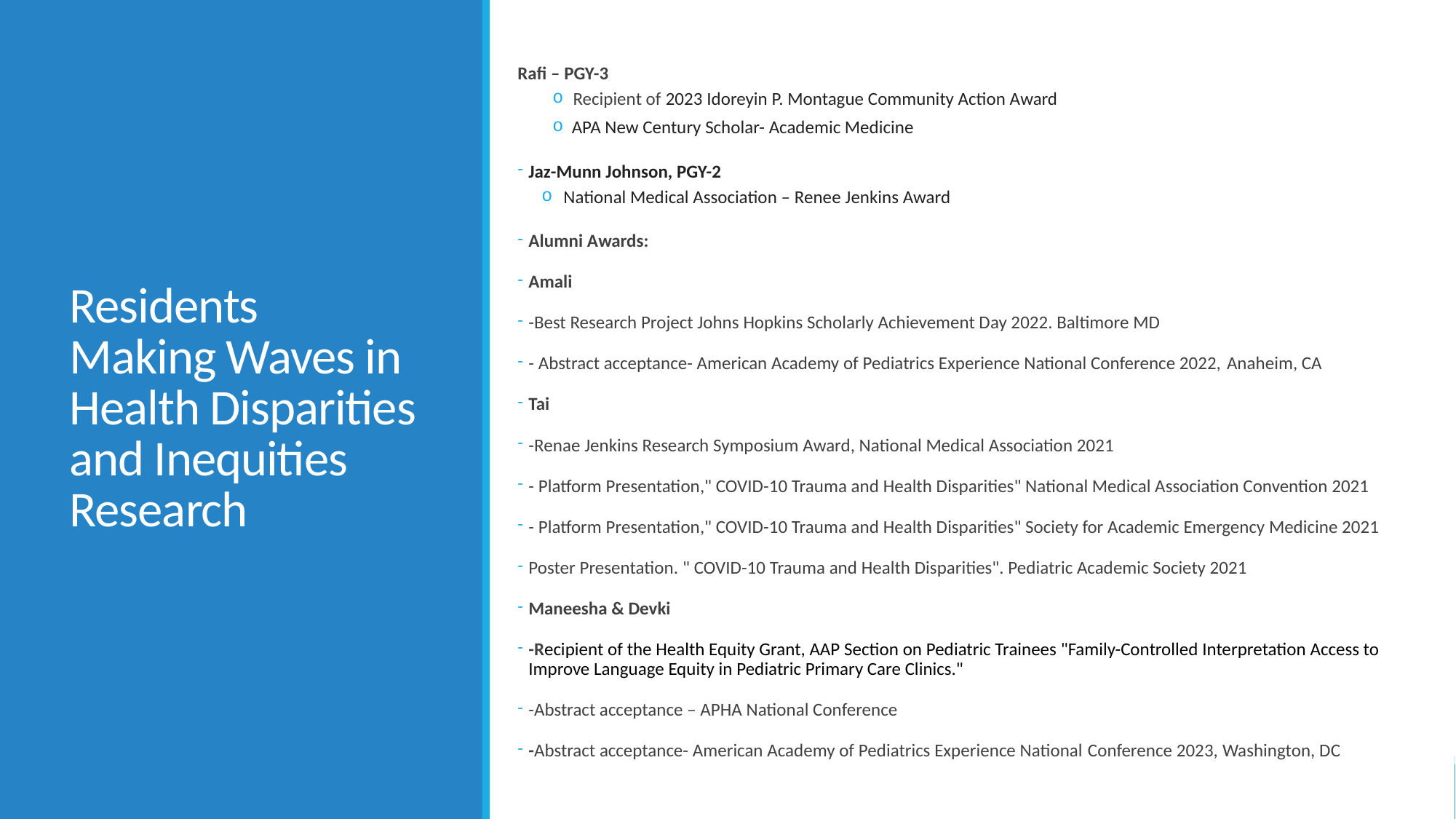

Rafi – PGY-3
Recipient of 2023 Idoreyin P. Montague Community Action Award
  APA New Century Scholar- Academic Medicine
Jaz-Munn Johnson, PGY-2
National Medical Association – Renee Jenkins Award
Alumni Awards:
Amali
-Best Research Project Johns Hopkins Scholarly Achievement Day 2022. Baltimore MD
- Abstract acceptance- American Academy of Pediatrics Experience National Conference 2022, Anaheim, CA
Tai
-Renae Jenkins Research Symposium Award, National Medical Association 2021
- Platform Presentation," COVID-10 Trauma and Health Disparities" National Medical Association Convention 2021
- Platform Presentation," COVID-10 Trauma and Health Disparities" Society for Academic Emergency Medicine 2021
Poster Presentation. " COVID-10 Trauma and Health Disparities". Pediatric Academic Society 2021
Maneesha & Devki
-Recipient of the Health Equity Grant, AAP Section on Pediatric Trainees "Family-Controlled Interpretation Access to Improve Language Equity in Pediatric Primary Care Clinics."
-Abstract acceptance – APHA National Conference
-Abstract acceptance- American Academy of Pediatrics Experience National Conference 2023, Washington, DC
# Residents Making Waves in Health Disparities and Inequities Research